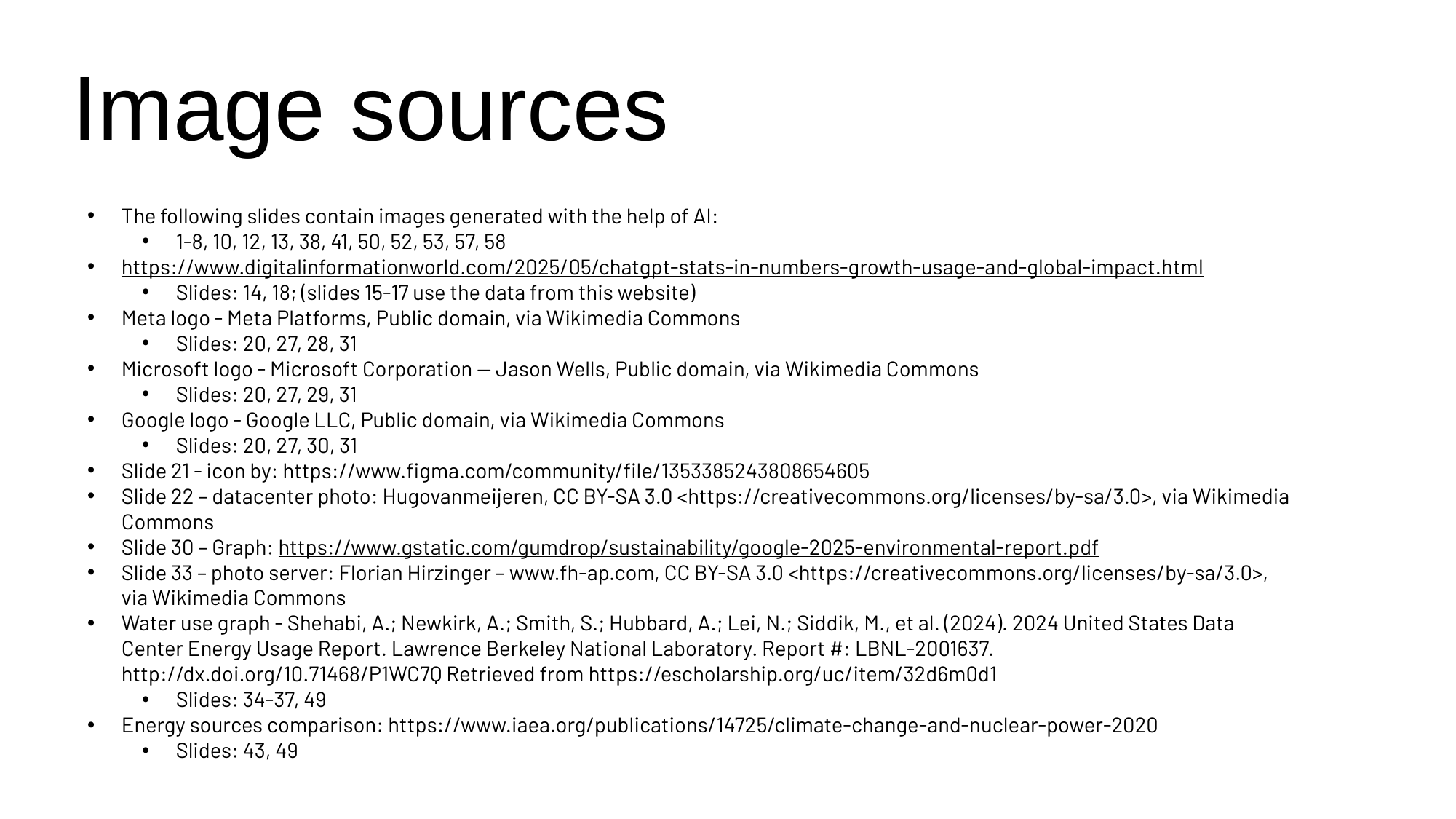

Image sources
The following slides contain images generated with the help of AI:
1-8, 10, 12, 13, 38, 41, 50, 52, 53, 57, 58
https://www.digitalinformationworld.com/2025/05/chatgpt-stats-in-numbers-growth-usage-and-global-impact.html
Slides: 14, 18; (slides 15-17 use the data from this website)
Meta logo - Meta Platforms, Public domain, via Wikimedia Commons
Slides: 20, 27, 28, 31
Microsoft logo - Microsoft Corporation — Jason Wells, Public domain, via Wikimedia Commons
Slides: 20, 27, 29, 31
Google logo - Google LLC, Public domain, via Wikimedia Commons
Slides: 20, 27, 30, 31
Slide 21 - icon by: https://www.figma.com/community/file/1353385243808654605
Slide 22 – datacenter photo: Hugovanmeijeren, CC BY-SA 3.0 <https://creativecommons.org/licenses/by-sa/3.0>, via Wikimedia Commons
Slide 30 – Graph: https://www.gstatic.com/gumdrop/sustainability/google-2025-environmental-report.pdf
Slide 33 – photo server: Florian Hirzinger – www.fh-ap.com, CC BY-SA 3.0 <https://creativecommons.org/licenses/by-sa/3.0>, via Wikimedia Commons
Water use graph - Shehabi, A.; Newkirk, A.; Smith, S.; Hubbard, A.; Lei, N.; Siddik, M., et al. (2024). 2024 United States Data Center Energy Usage Report. Lawrence Berkeley National Laboratory. Report #: LBNL-2001637. http://dx.doi.org/10.71468/P1WC7Q Retrieved from https://escholarship.org/uc/item/32d6m0d1
Slides: 34-37, 49
Energy sources comparison: https://www.iaea.org/publications/14725/climate-change-and-nuclear-power-2020
Slides: 43, 49